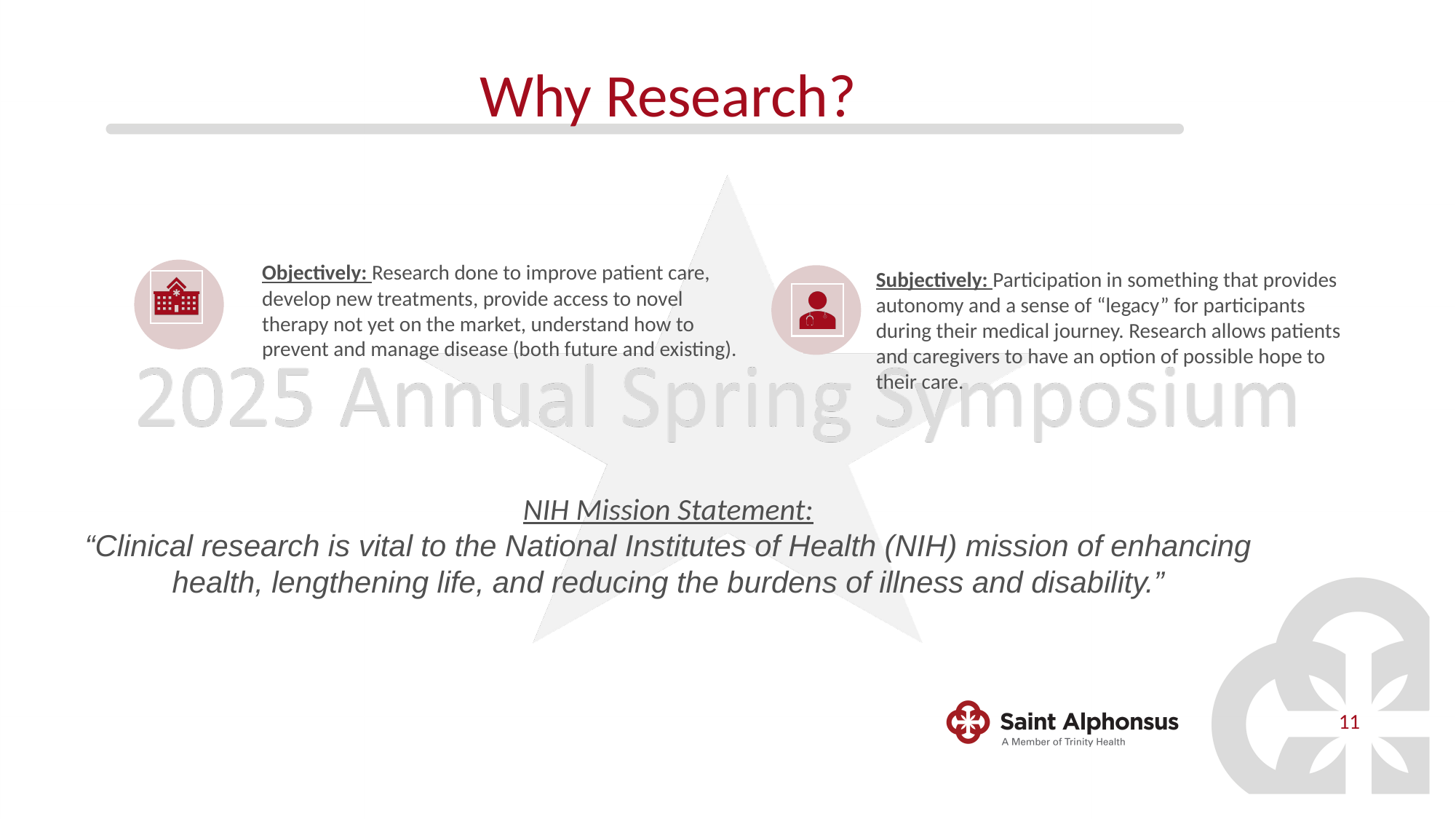

# Why Research?
Objectively: Research done to improve patient care, develop new treatments, provide access to novel therapy not yet on the market, understand how to prevent and manage disease (both future and existing).
Subjectively: Participation in something that provides autonomy and a sense of “legacy” for participants during their medical journey. Research allows patients and caregivers to have an option of possible hope to their care.
NIH Mission Statement:
“Clinical research is vital to the National Institutes of Health (NIH) mission of enhancing health, lengthening life, and reducing the burdens of illness and disability.”
11